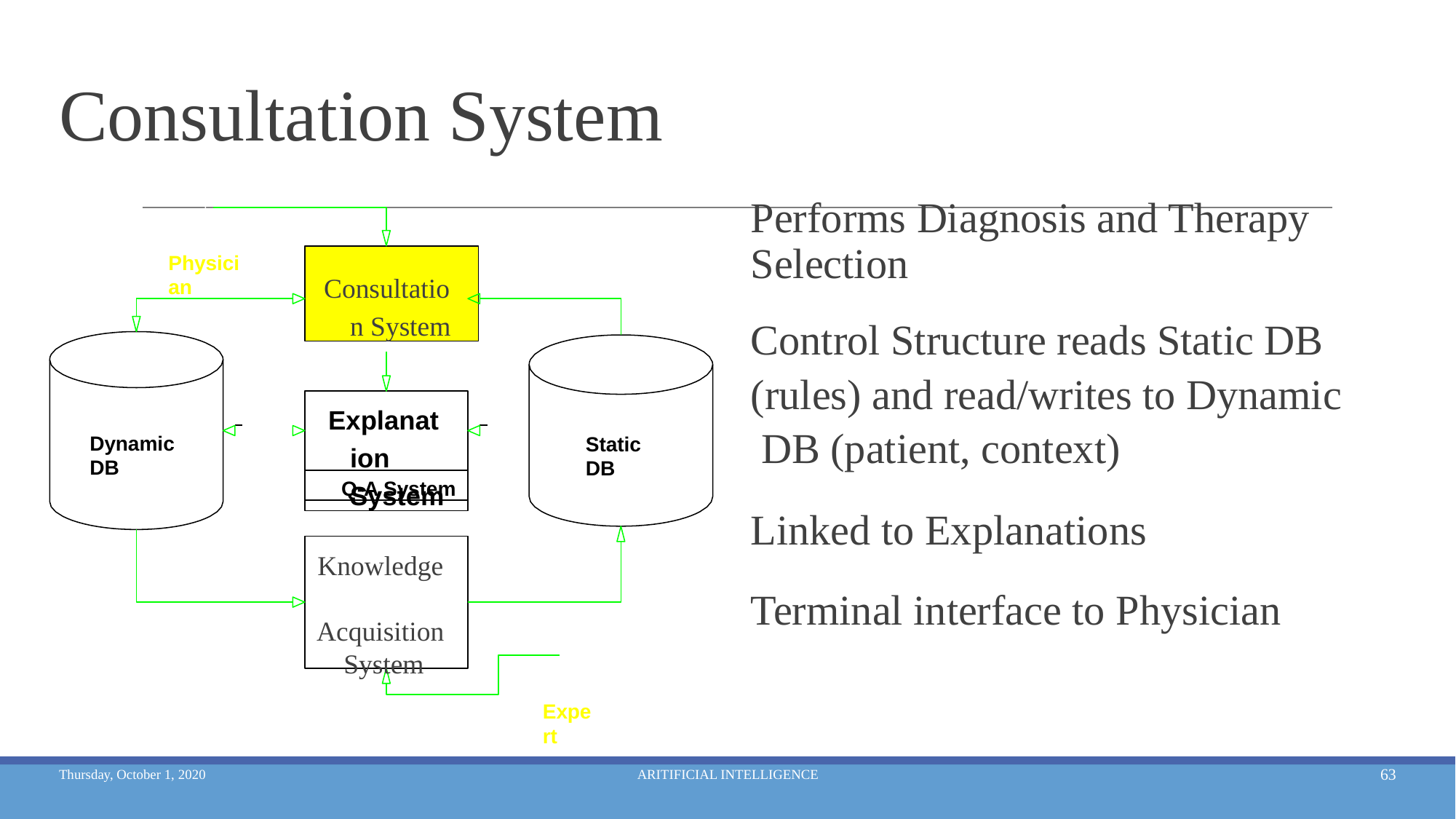

# Consultation System
Performs Diagnosis and Therapy

Selection
Control Structure reads Static DB  (rules) and read/writes to Dynamic  DB (patient, context)
Linked to Explanations  Terminal interface to Physician
Consultation System
Physician

Explanation System

Dynamic DB
Static DB
Q-A System

Knowledge  Acquisition  System
Expert
63
Thursday, October 1, 2020
ARITIFICIAL INTELLIGENCE